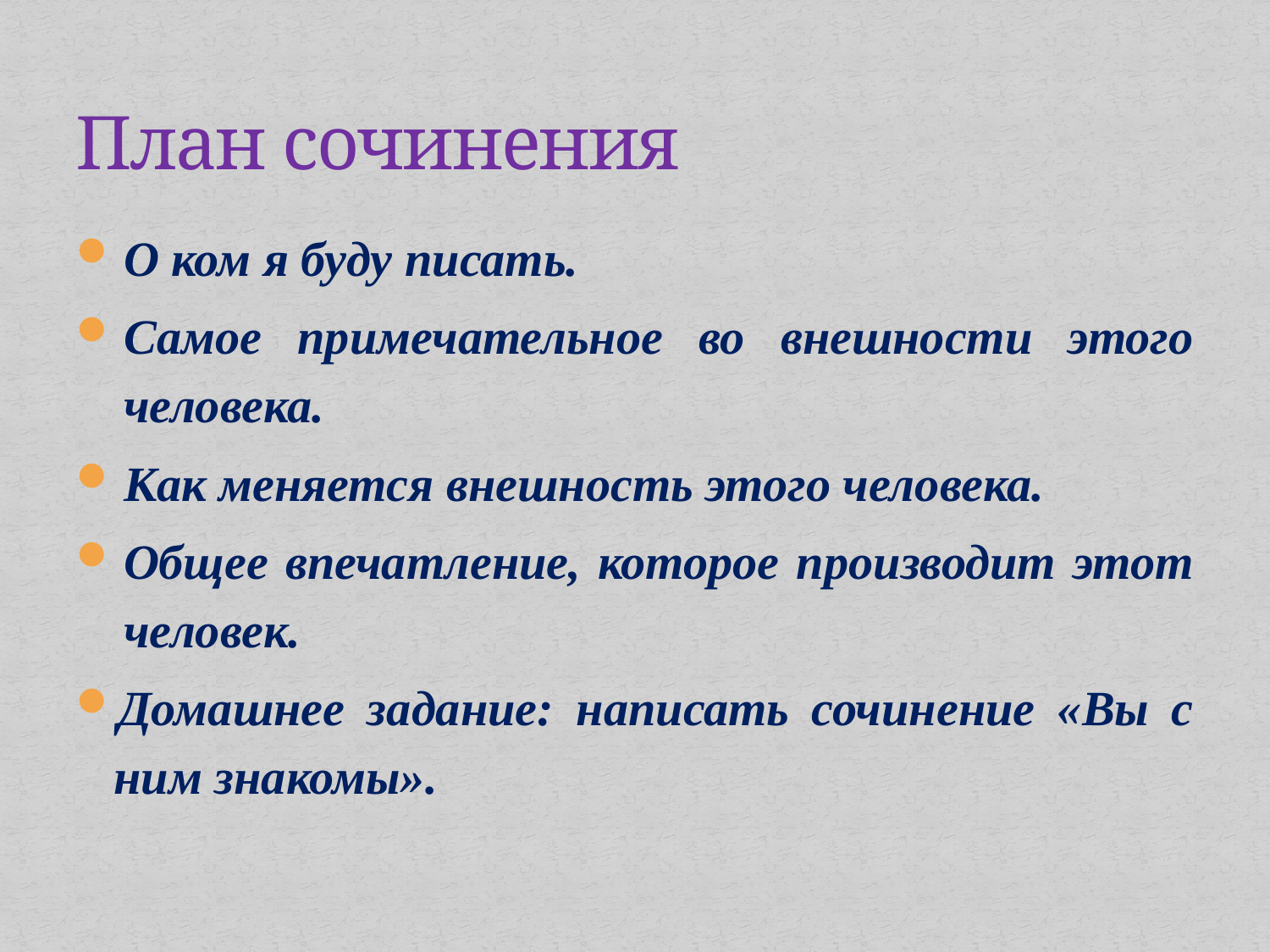

# План сочинения
О ком я буду писать.
Самое примечательное во внешности этого человека.
Как меняется внешность этого человека.
Общее впечатление, которое производит этот человек.
Домашнее задание: написать сочинение «Вы с ним знакомы».